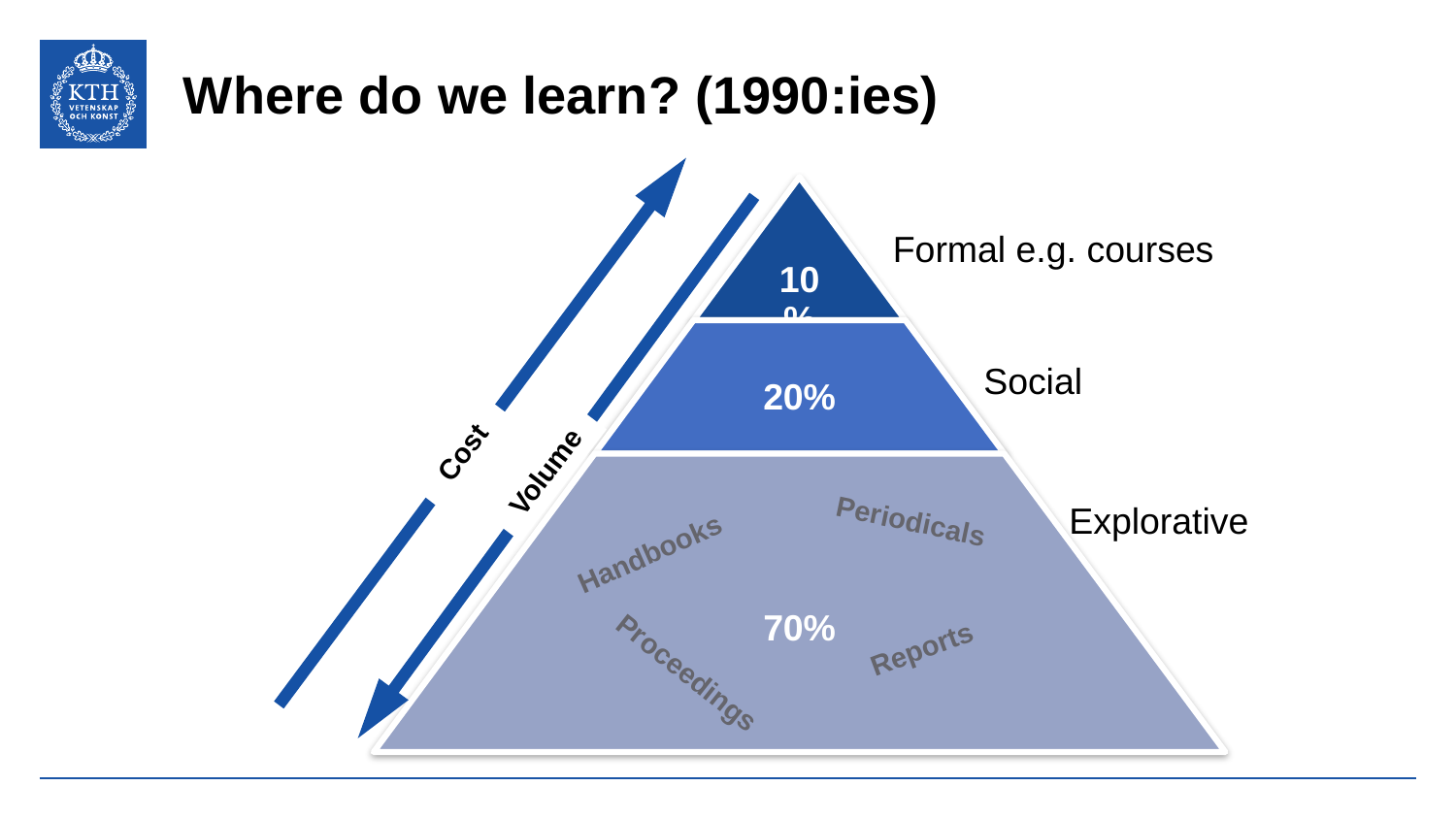

# Where do we learn? (1990:ies)

10%
20%
70%
Formal e.g. courses
Social
Cost
Volume
Explorative
Periodicals
Handbooks
Reports
Proceedings